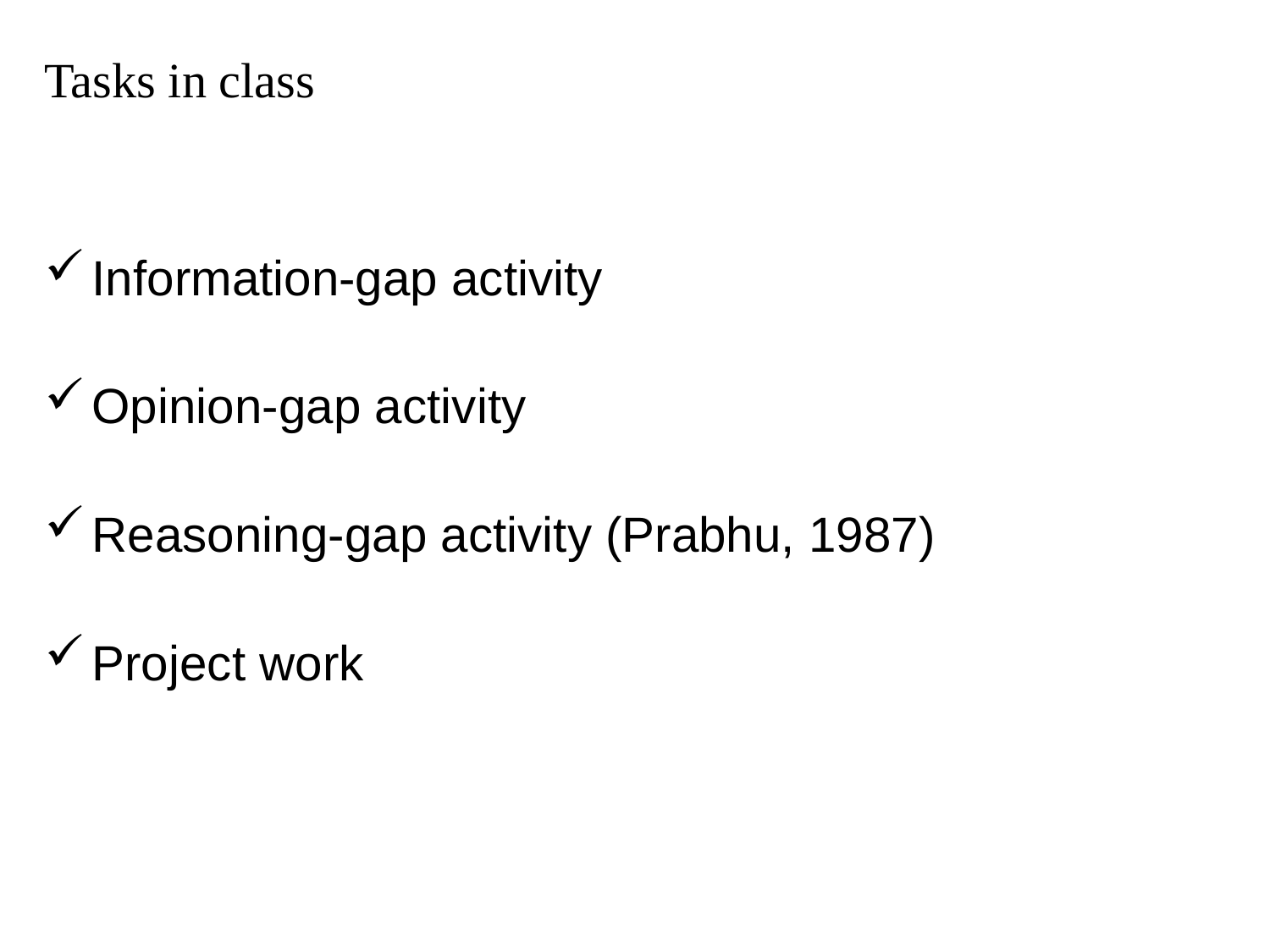

Tasks in class

Information-gap activity
Opinion-gap activity
Reasoning-gap activity (Prabhu, 1987)
Project work